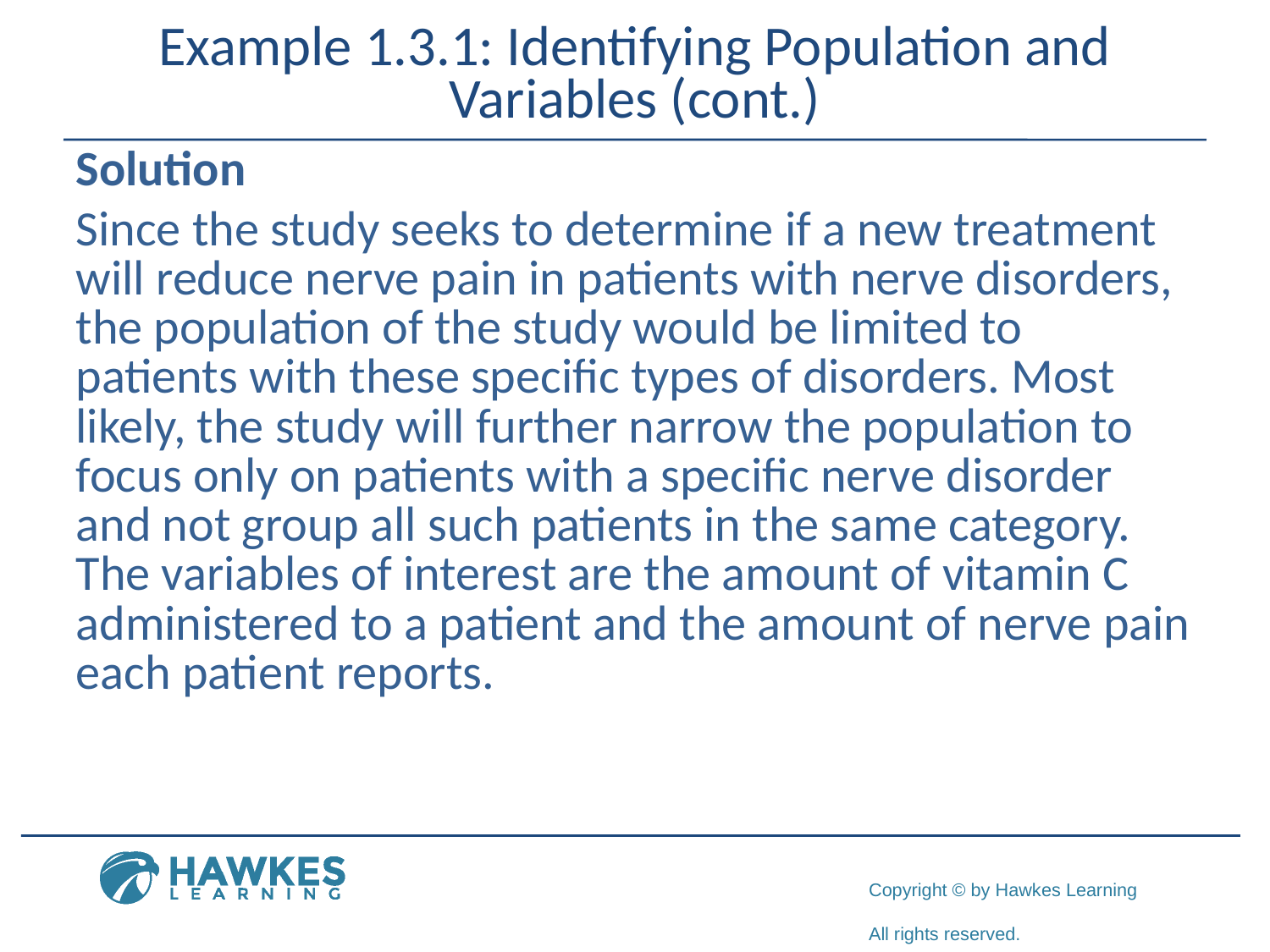

Example 1.3.1: Identifying Population and Variables (cont.)
Solution
Since the study seeks to determine if a new treatment will reduce nerve pain in patients with nerve disorders, the population of the study would be limited to patients with these specific types of disorders. Most likely, the study will further narrow the population to focus only on patients with a specific nerve disorder and not group all such patients in the same category. The variables of interest are the amount of vitamin C administered to a patient and the amount of nerve pain each patient reports.